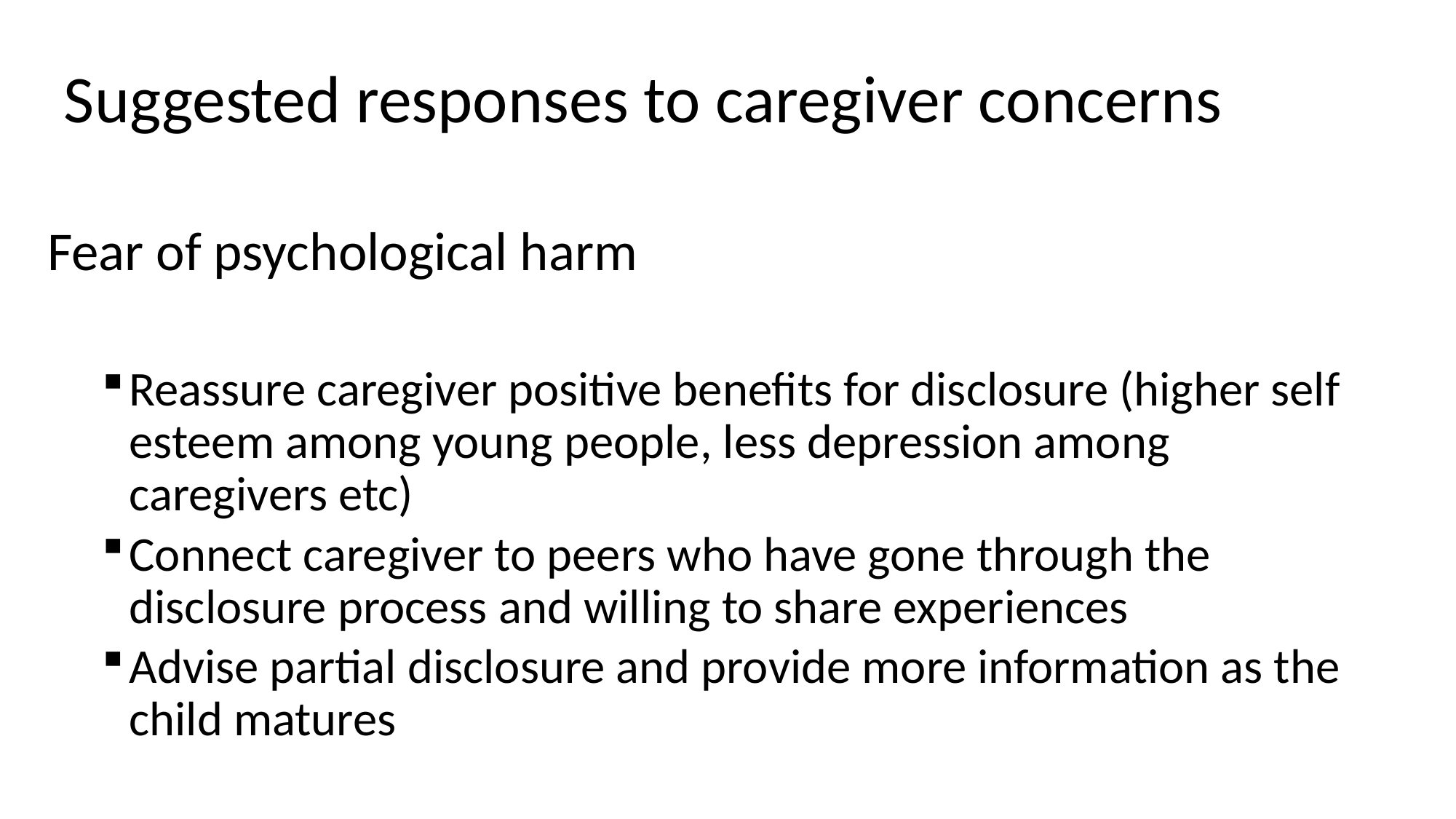

# Suggested responses to caregiver concerns
Fear of psychological harm

Reassure caregiver positive benefits for disclosure (higher self esteem among young people, less depression among caregivers etc)
Connect caregiver to peers who have gone through the disclosure process and willing to share experiences
Advise partial disclosure and provide more information as the child matures